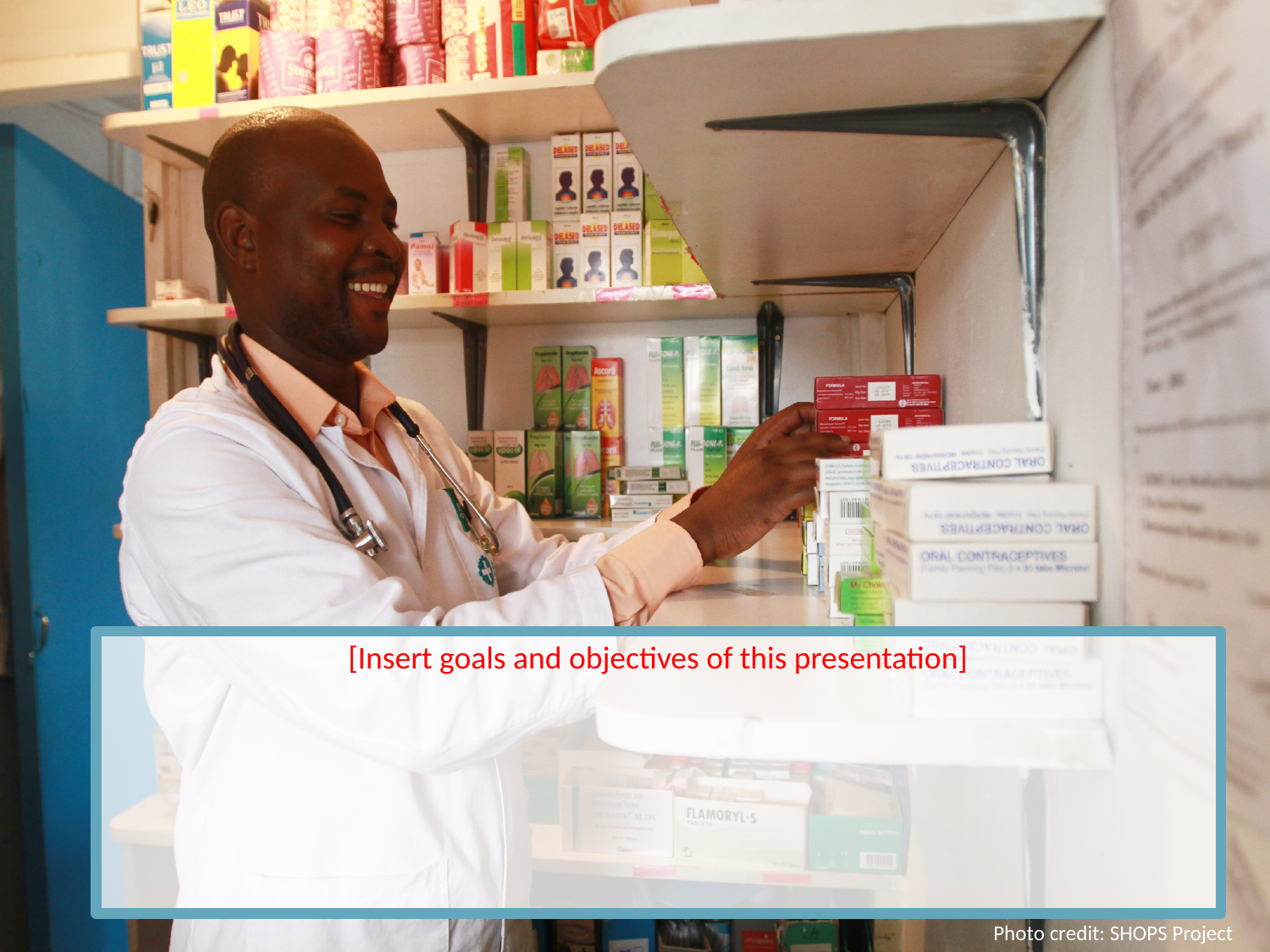

[Insert goals and objectives of this presentation]
Photo credit: SHOPS Project